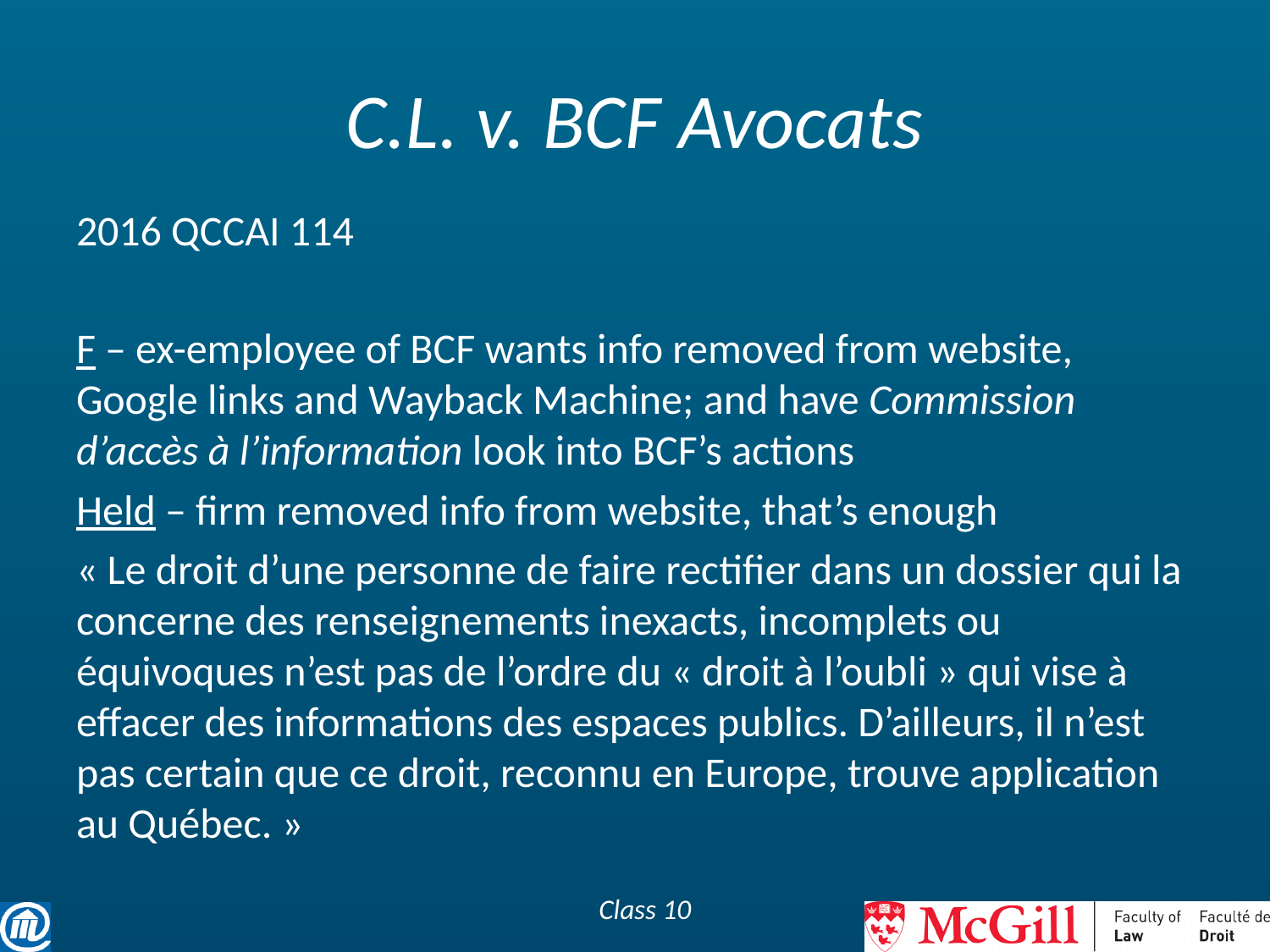

# C.L. v. BCF Avocats
2016 QCCAI 114

F – ex-employee of BCF wants info removed from website, Google links and Wayback Machine; and have Commission d’accès à l’information look into BCF’s actions
Held – firm removed info from website, that’s enough
« Le droit d’une personne de faire rectifier dans un dossier qui la concerne des renseignements inexacts, incomplets ou équivoques n’est pas de l’ordre du « droit à l’oubli » qui vise à effacer des informations des espaces publics. D’ailleurs, il n’est pas certain que ce droit, reconnu en Europe, trouve application au Québec. »

Class 10